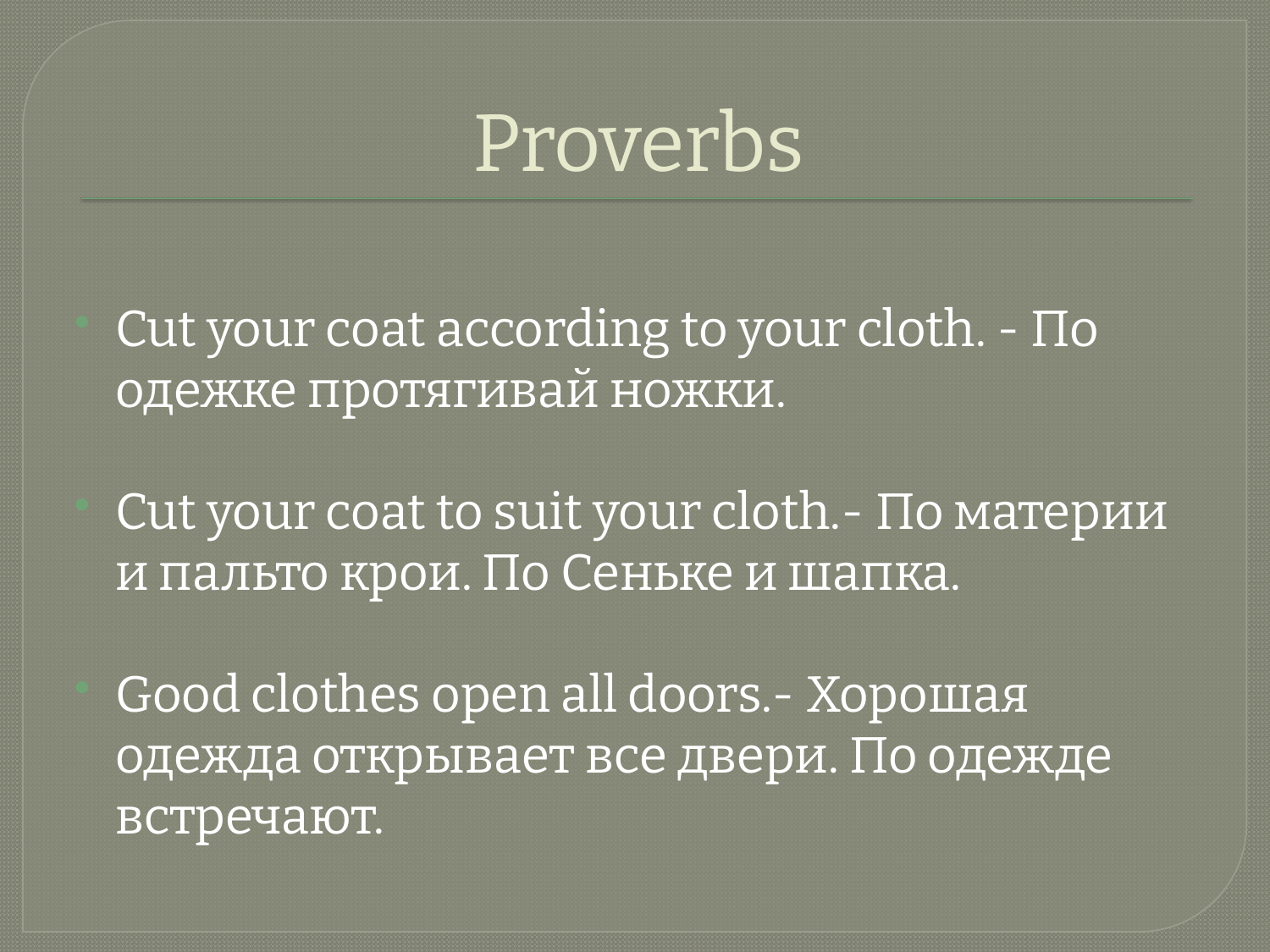

# Proverbs

Cut your coat according to your cloth. - По одежке протягивай ножки.

Cut your coat to suit your cloth.- По материи и пальто крои. По Сеньке и шапка.

Good clothes open all doors.- Хорошая одежда открывает все двери. По одежде встречают.